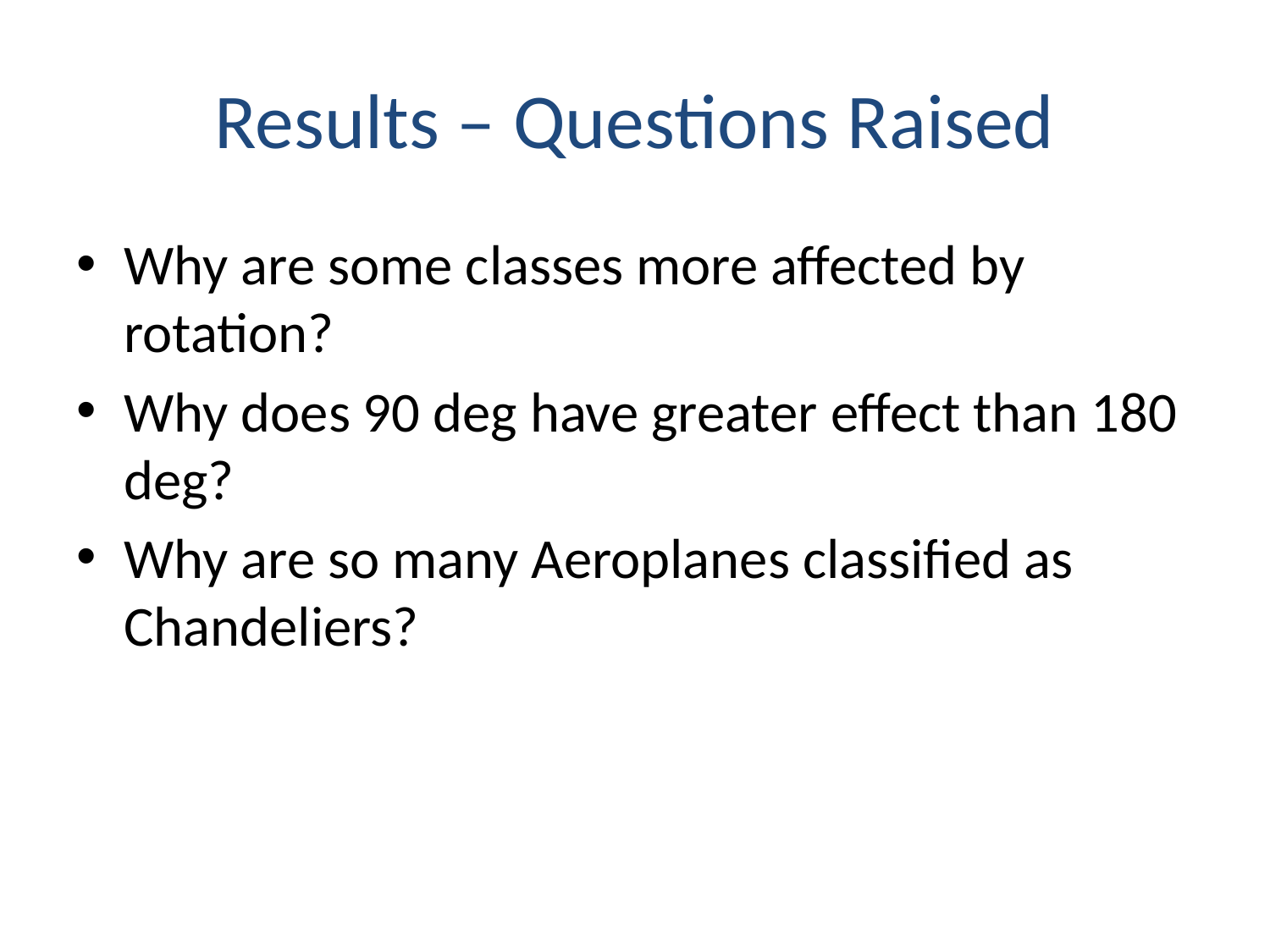

# Results – Questions Raised
Why are some classes more affected by rotation?
Why does 90 deg have greater effect than 180 deg?
Why are so many Aeroplanes classified as Chandeliers?